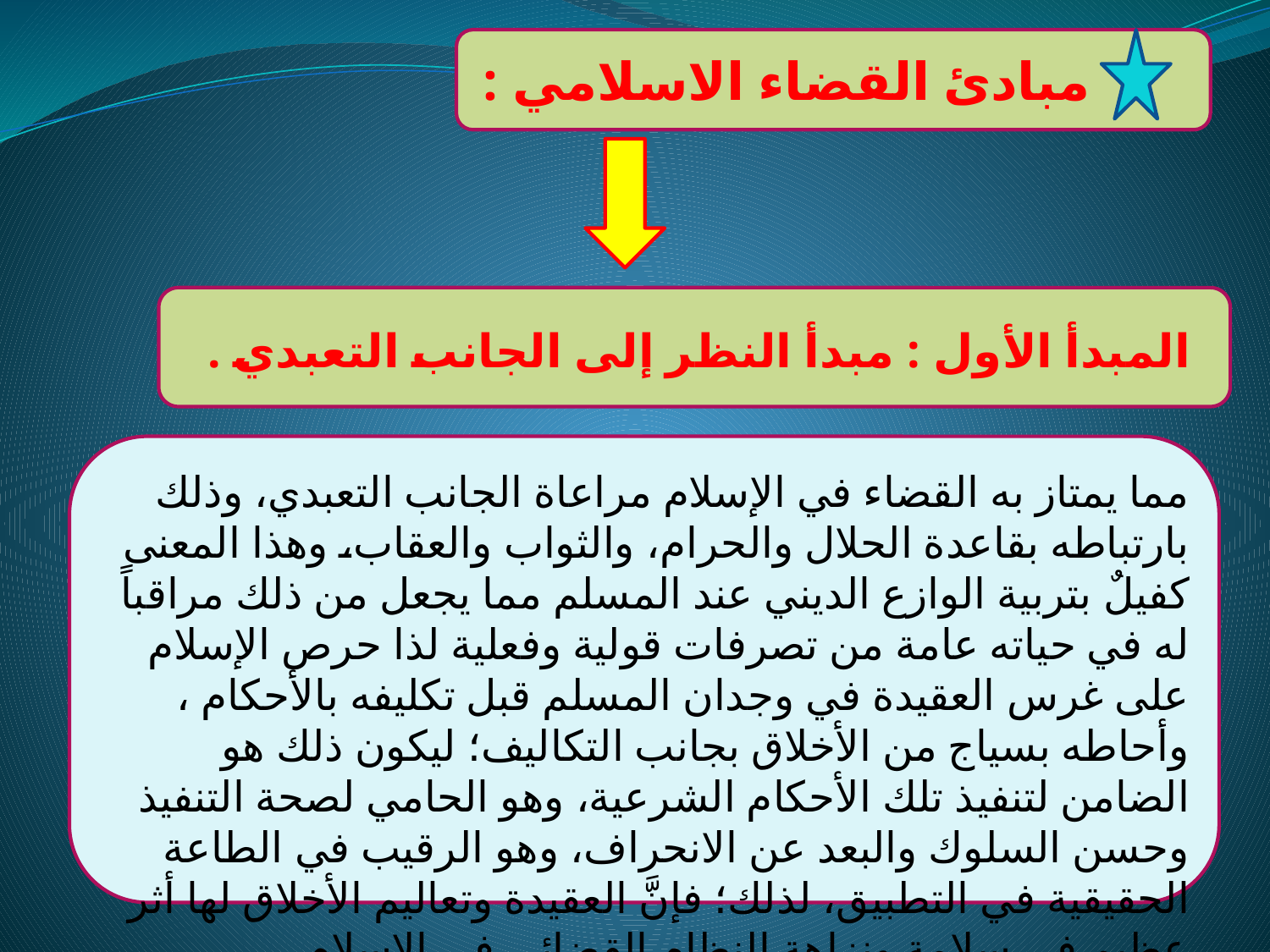

مبادئ القضاء الاسلامي :

  المبدأ الأول : مبدأ النظر إلى الجانب التعبدي .
مما يمتاز به القضاء في الإسلام مراعاة الجانب التعبدي، وذلك بارتباطه بقاعدة الحلال والحرام، والثواب والعقاب، وهذا المعنى كفيلٌ بتربية الوازع الديني عند المسلم مما يجعل من ذلك مراقباً له في حياته عامة من تصرفات قولية وفعلية لذا حرص الإسلام على غرس العقيدة في وجدان المسلم قبل تكليفه بالأحكام ، وأحاطه بسياج من الأخلاق بجانب التكاليف؛ ليكون ذلك هو الضامن لتنفيذ تلك الأحكام الشرعية، وهو الحامي لصحة التنفيذ وحسن السلوك والبعد عن الانحراف، وهو الرقيب في الطاعة الحقيقية في التطبيق، لذلك؛ فإنَّ العقيدة وتعاليم الأخلاق لها أثر عظيم في سلامة ونزاهة النظام القضائي في الإسلام .